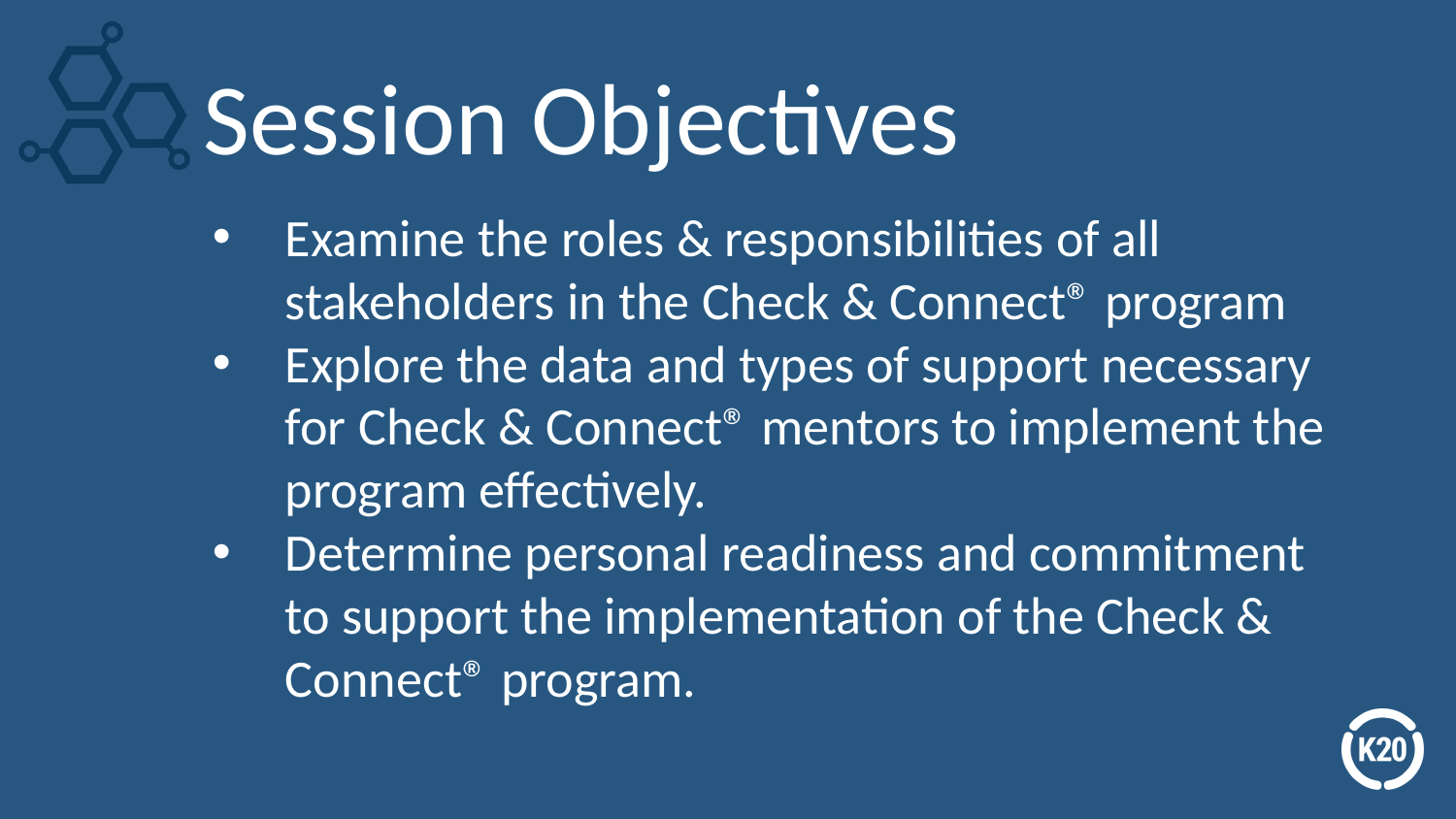

# Session Objectives
Examine the roles & responsibilities of all stakeholders in the Check & Connect® program
Explore the data and types of support necessary for Check & Connect® mentors to implement the program effectively.
Determine personal readiness and commitment to support the implementation of the Check & Connect® program.